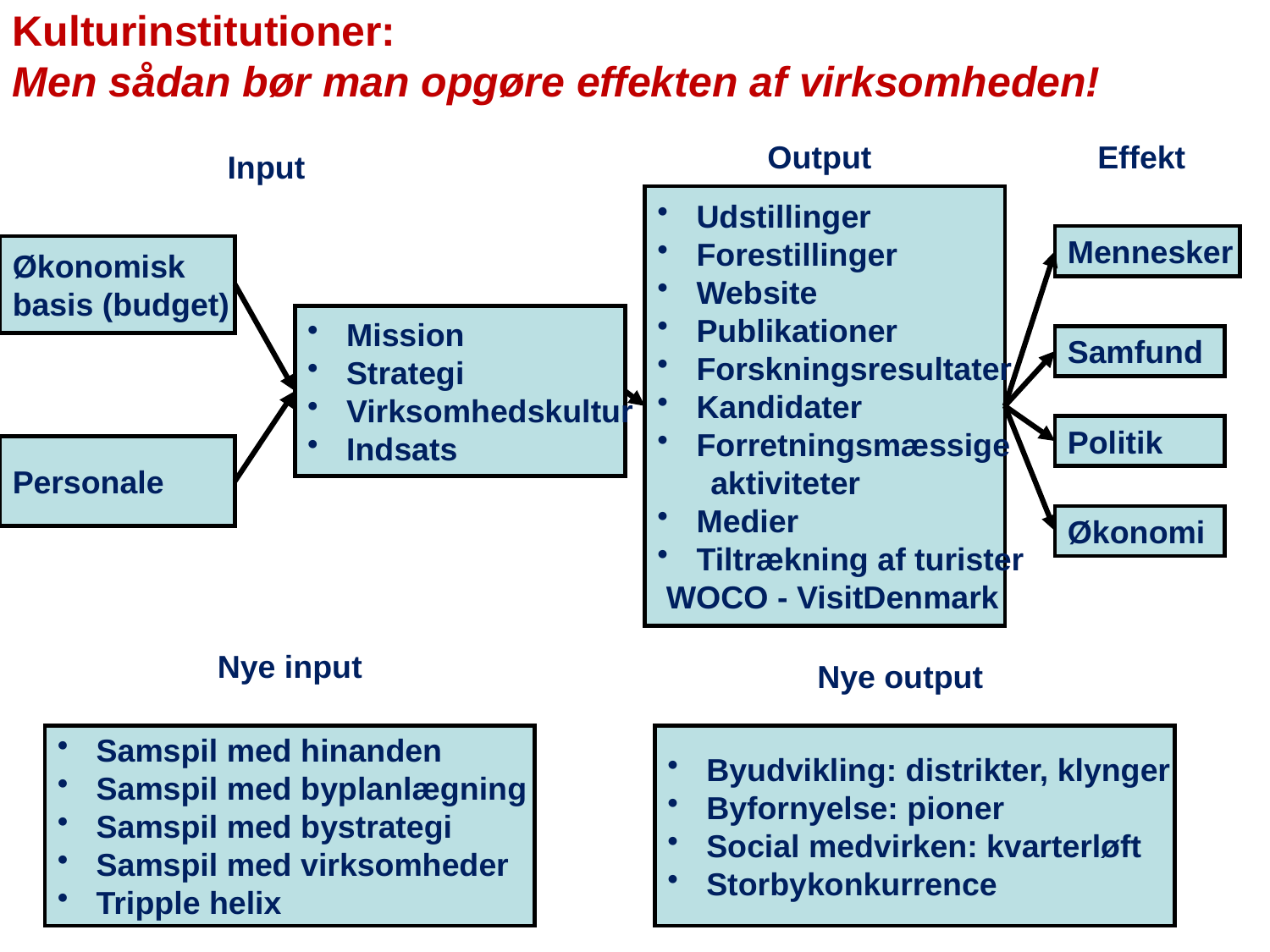

Kulturinstitutioner:
Men sådan bør man opgøre effekten af virksomheden!
Output
Effekt
Input
 Udstillinger
 Forestillinger
 Website
 Publikationer
 Forskningsresultater
 Kandidater
 Forretningsmæssige
      aktiviteter
 Medier
 Tiltrækning af turister
 WOCO - VisitDenmark
Mennesker
Økonomisk
basis (budget)
 Mission
 Strategi
 Virksomhedskultur
 Indsats
Samfund
Politik
Personale
Økonomi
Nye input
Nye output
 Samspil med hinanden
 Samspil med byplanlægning
 Samspil med bystrategi
 Samspil med virksomheder
 Tripple helix
 Byudvikling: distrikter, klynger
 Byfornyelse: pioner
 Social medvirken: kvarterløft
 Storbykonkurrence